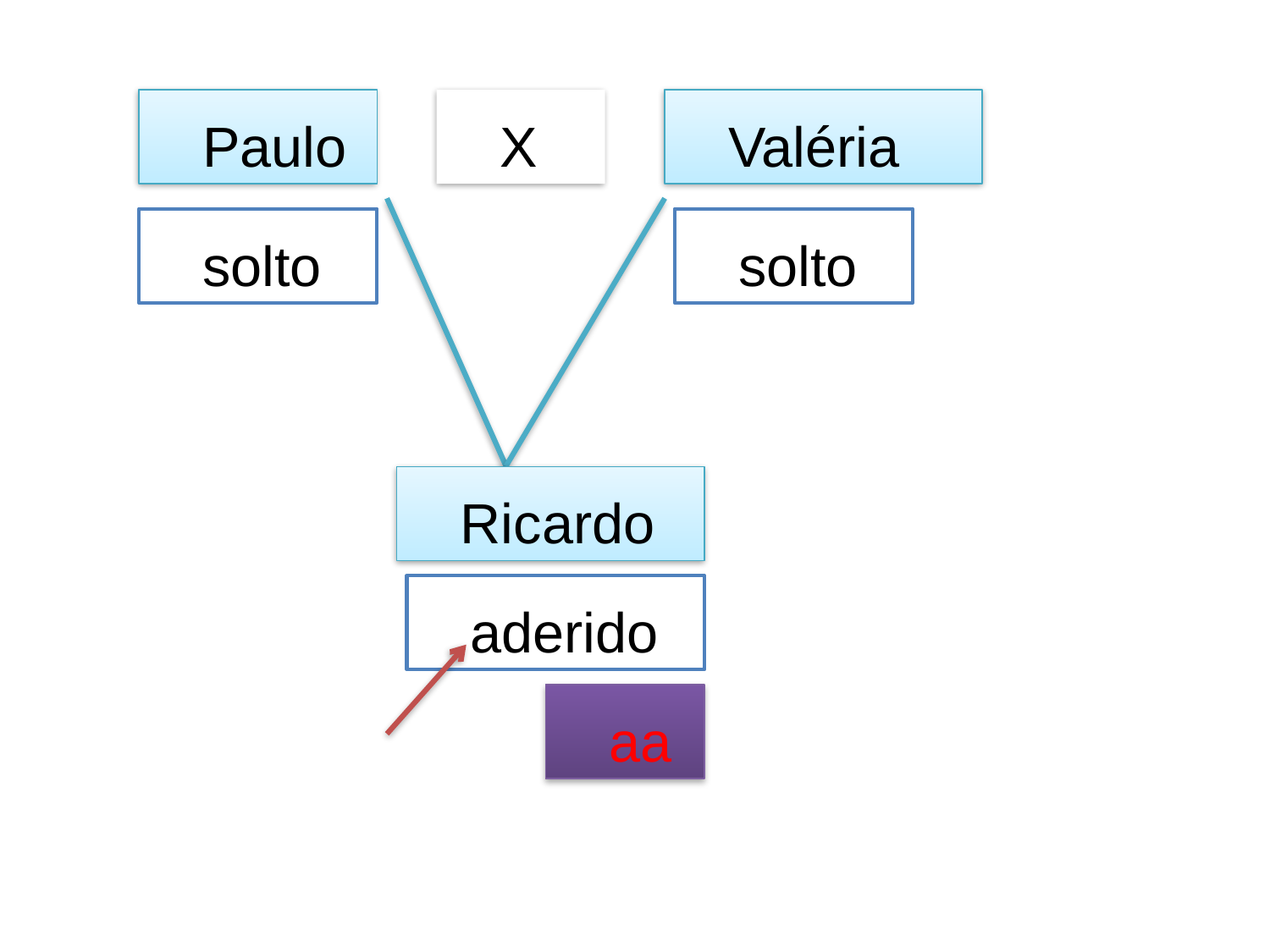

Paulo
X
Valéria
solto
solto
Ricardo
aderido
aa